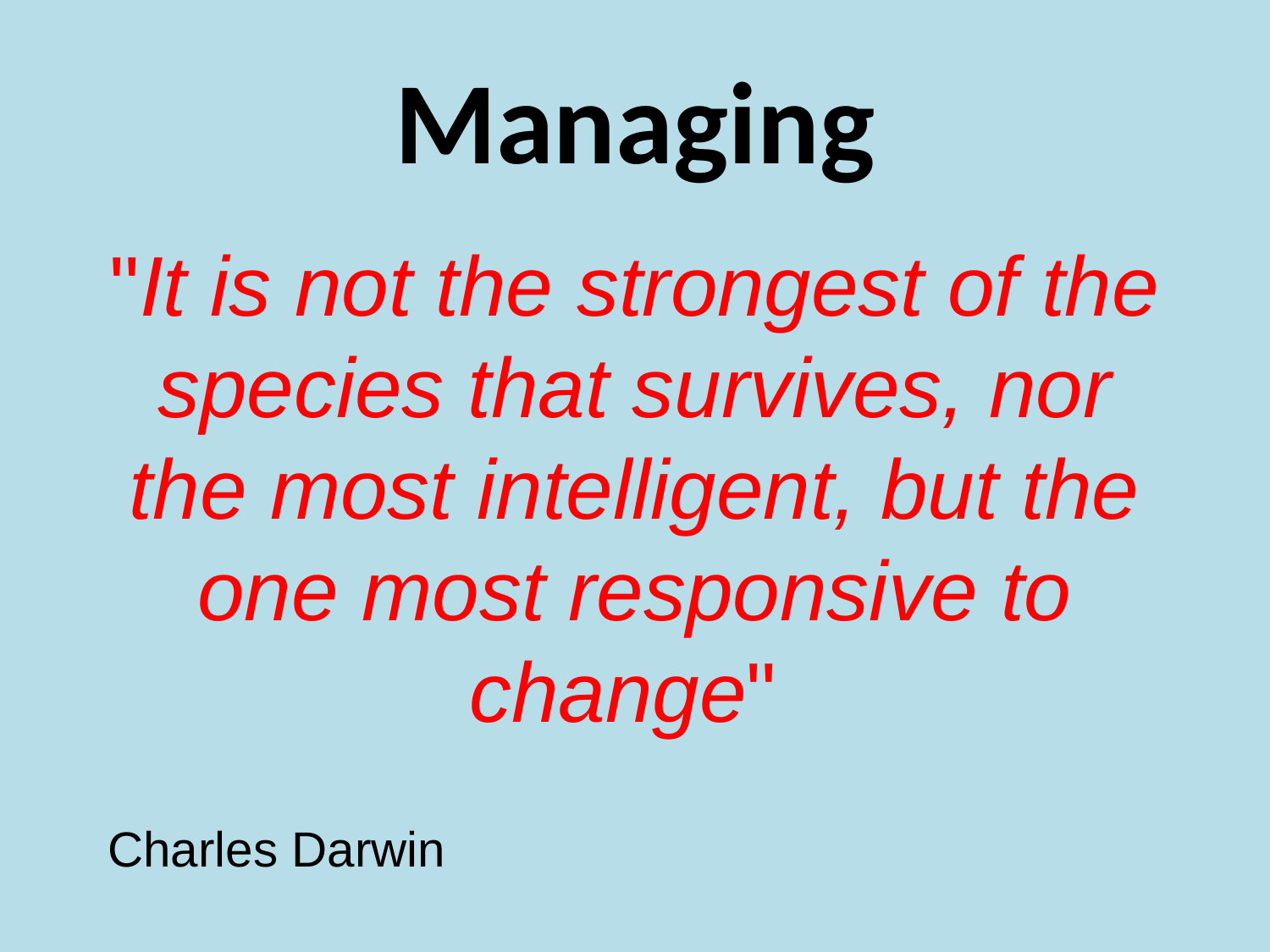

# Managing
"It is not the strongest of the species that survives, nor the most intelligent, but the one most responsive to change"

Charles Darwin